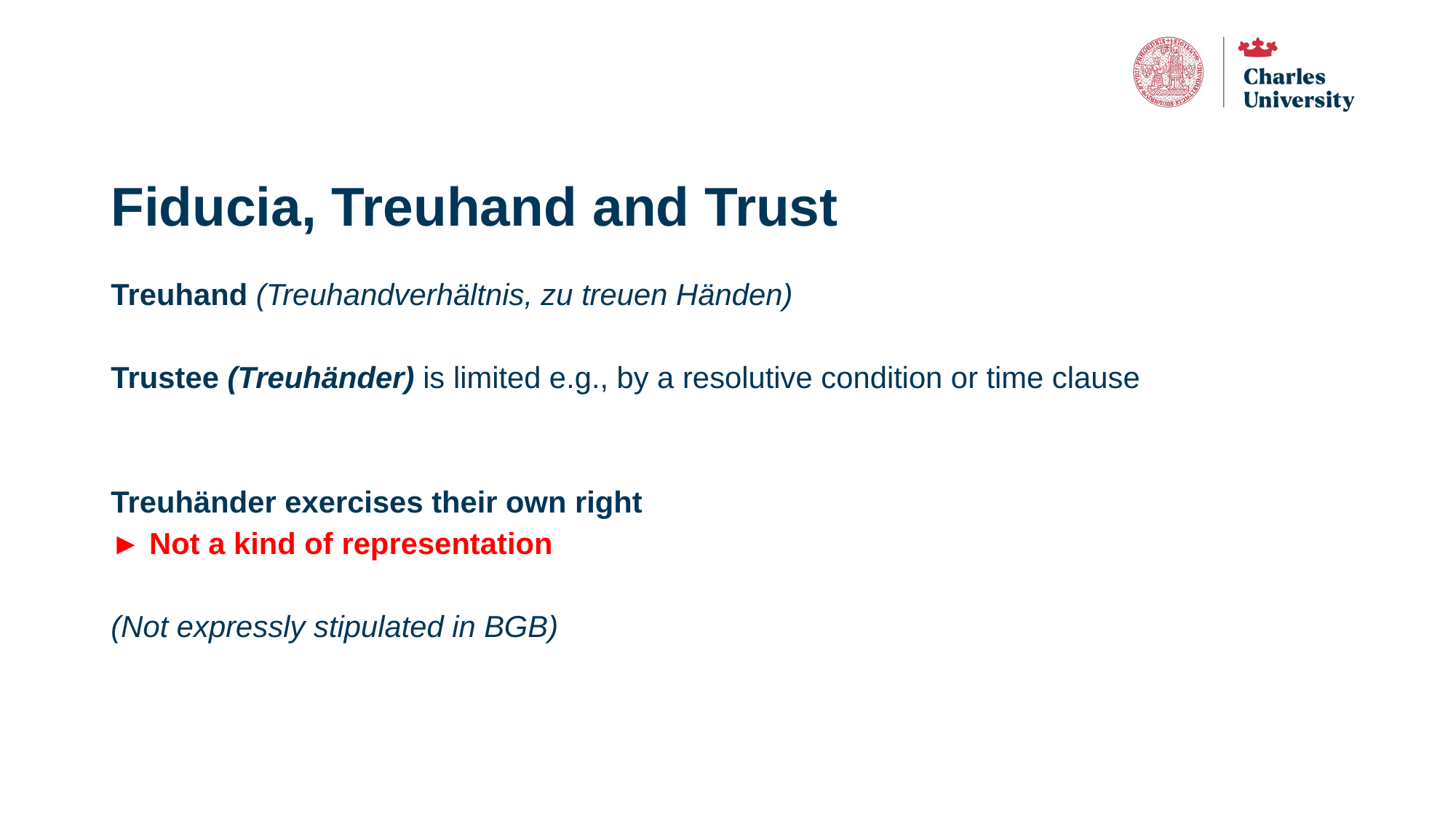

# Fiducia, Treuhand and Trust
Treuhand (Treuhandverhältnis, zu treuen Händen)

Trustee (Treuhänder) is limited e.g., by a resolutive condition or time clause

Treuhänder exercises their own right
► Not a kind of representation

(Not expressly stipulated in BGB)